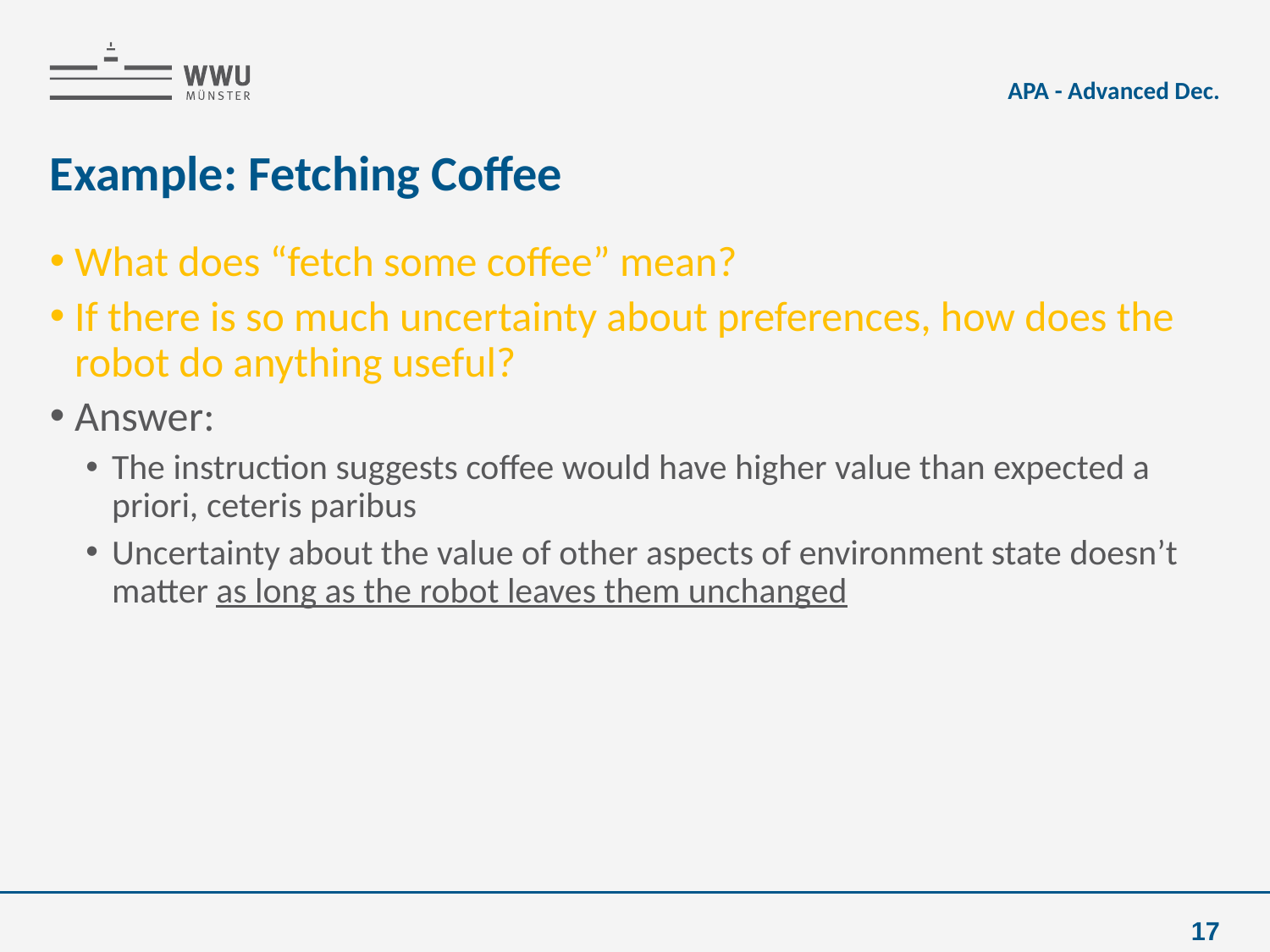

APA - Advanced Dec.
# Example: Fetching Coffee
What does “fetch some coffee” mean?
If there is so much uncertainty about preferences, how does the robot do anything useful?
Answer:
The instruction suggests coffee would have higher value than expected a priori, ceteris paribus
Uncertainty about the value of other aspects of environment state doesn’t matter as long as the robot leaves them unchanged

17